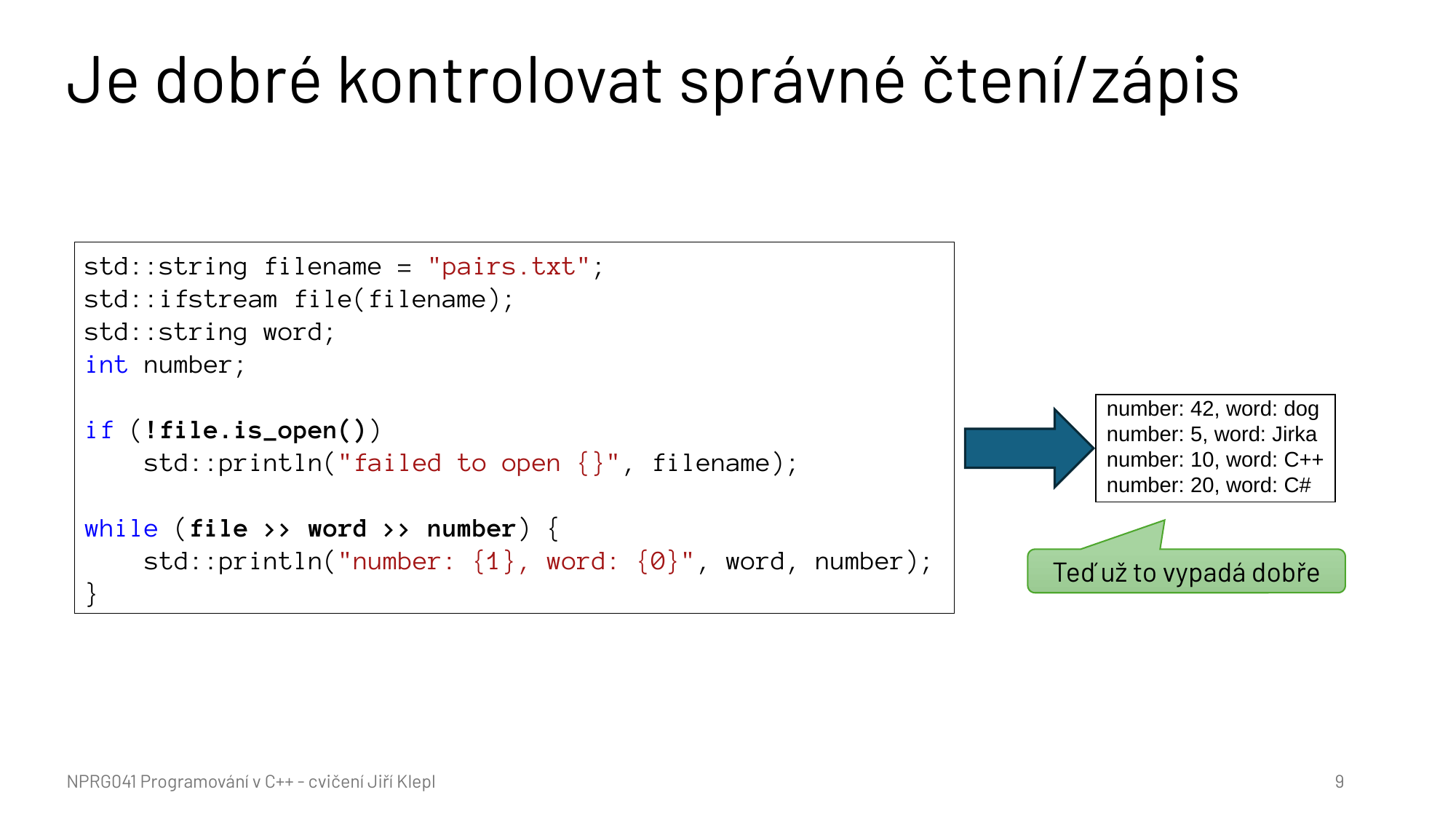

# Je dobré kontrolovat správné čtení/zápis
std::string filename = "pairs.txt";
std::ifstream file(filename);
std::string word;
int number;
if (!file.is_open())
    std::println("failed to open {}", filename);
while (file >> word >> number) {
    std::println("number: {1}, word: {0}", word, number);
}
number: 42, word: dog
number: 5, word: Jirka
number: 10, word: C++
number: 20, word: C#

Teď už to vypadá dobře
NPRG041 Programování v C++ - cvičení Jiří Klepl
9